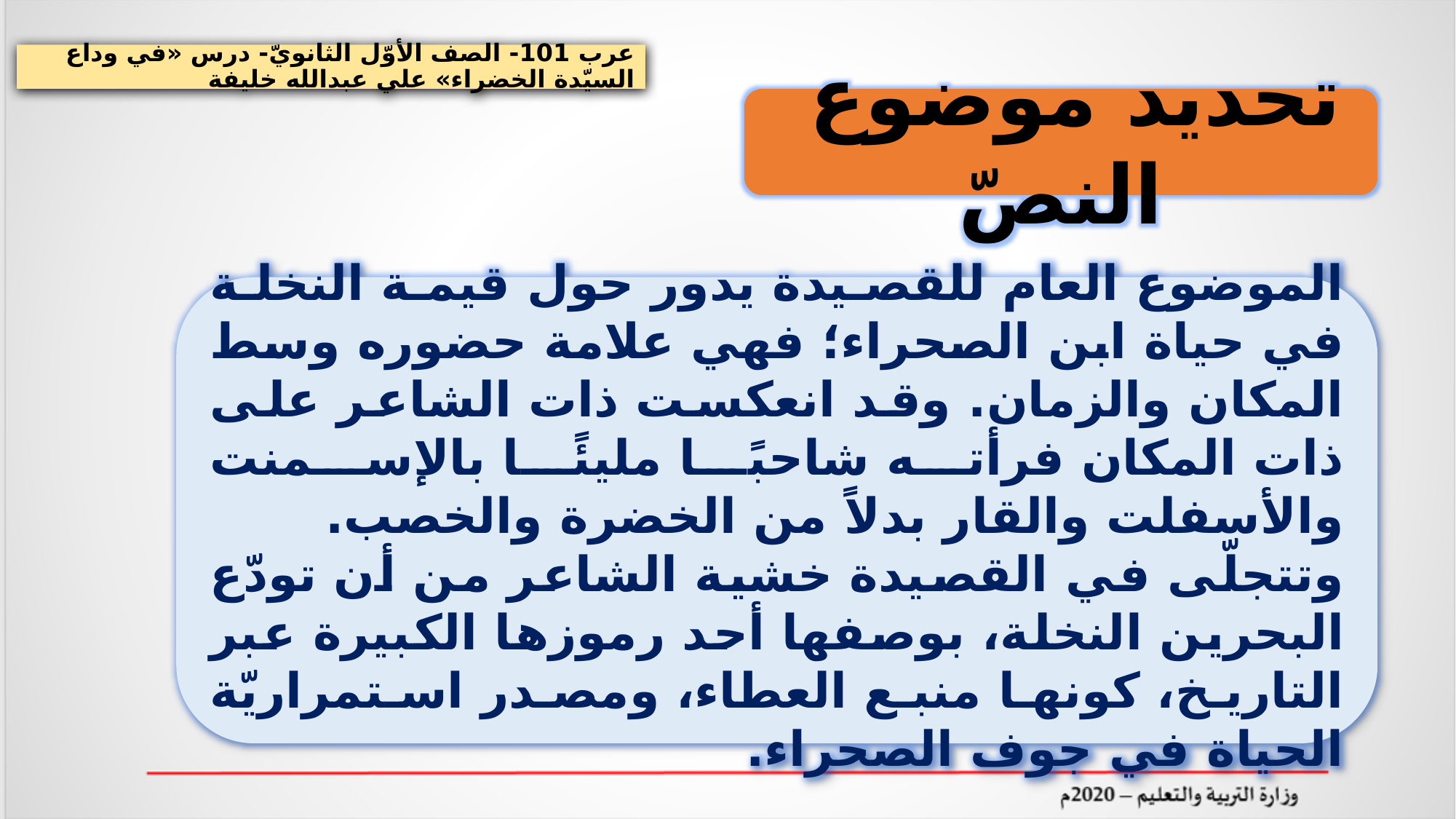

عرب 101- الصف الأوّل الثانويّ- درس «في وداع السيّدة الخضراء» علي عبدالله خليفة
 تحديد موضوع النصّ

	الموضوع العام للقصيدة يدور حول قيمة النخلة في حياة ابن الصحراء؛ فهي علامة حضوره وسط المكان والزمان. وقد انعكست ذات الشاعر على ذات المكان فرأته شاحبًا مليئًا بالإسمنت والأسفلت والقار بدلاً من الخضرة والخصب.
	وتتجلّى في القصيدة خشية الشاعر من أن تودّع البحرين النخلة، بوصفها أحد رموزها الكبيرة عبر التاريخ، كونها منبع العطاء، ومصدر استمراريّة الحياة في جوف الصحراء.